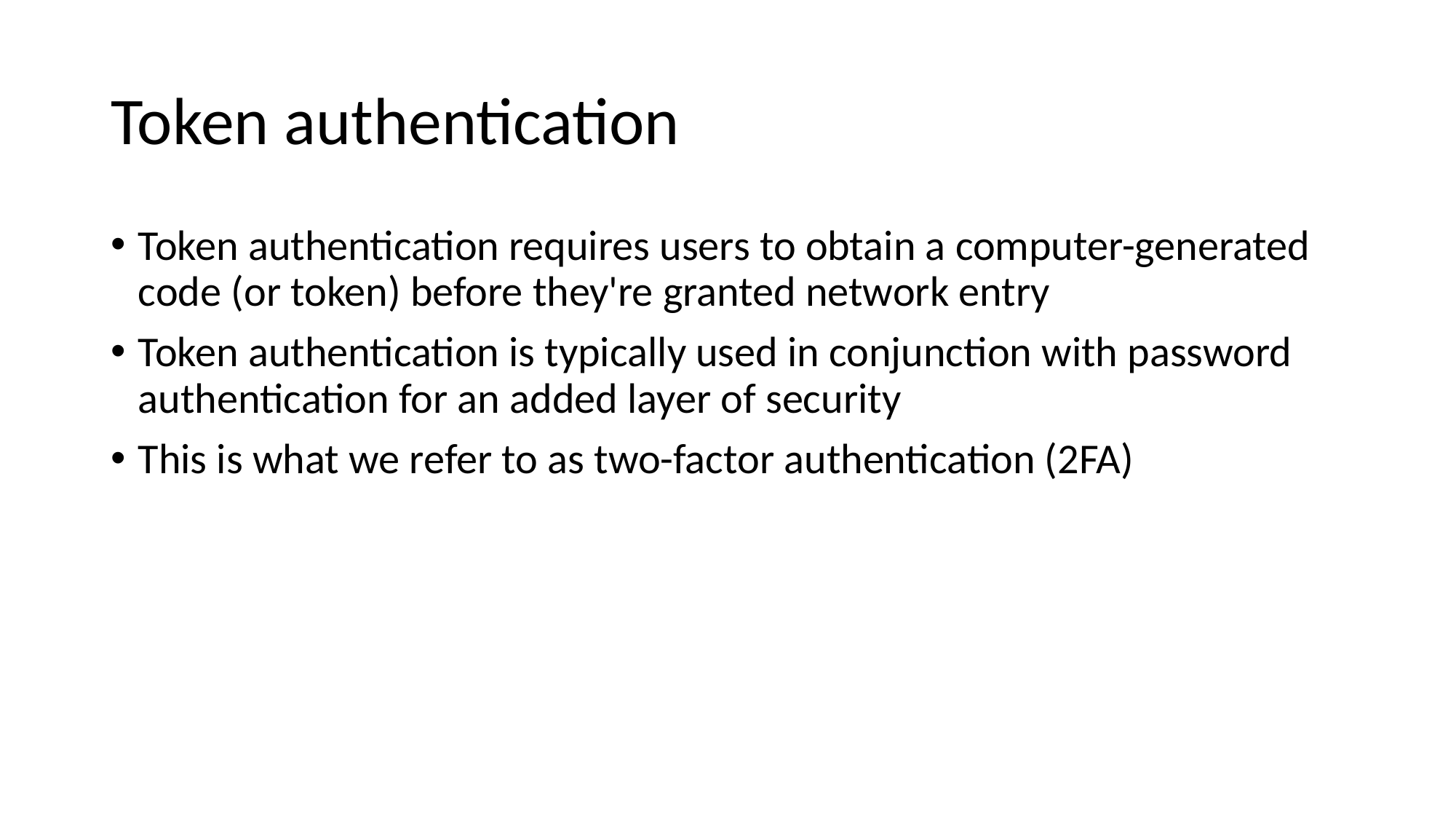

# Token authentication
Token authentication requires users to obtain a computer-generated code (or token) before they're granted network entry
Token authentication is typically used in conjunction with password authentication for an added layer of security
This is what we refer to as two-factor authentication (2FA)